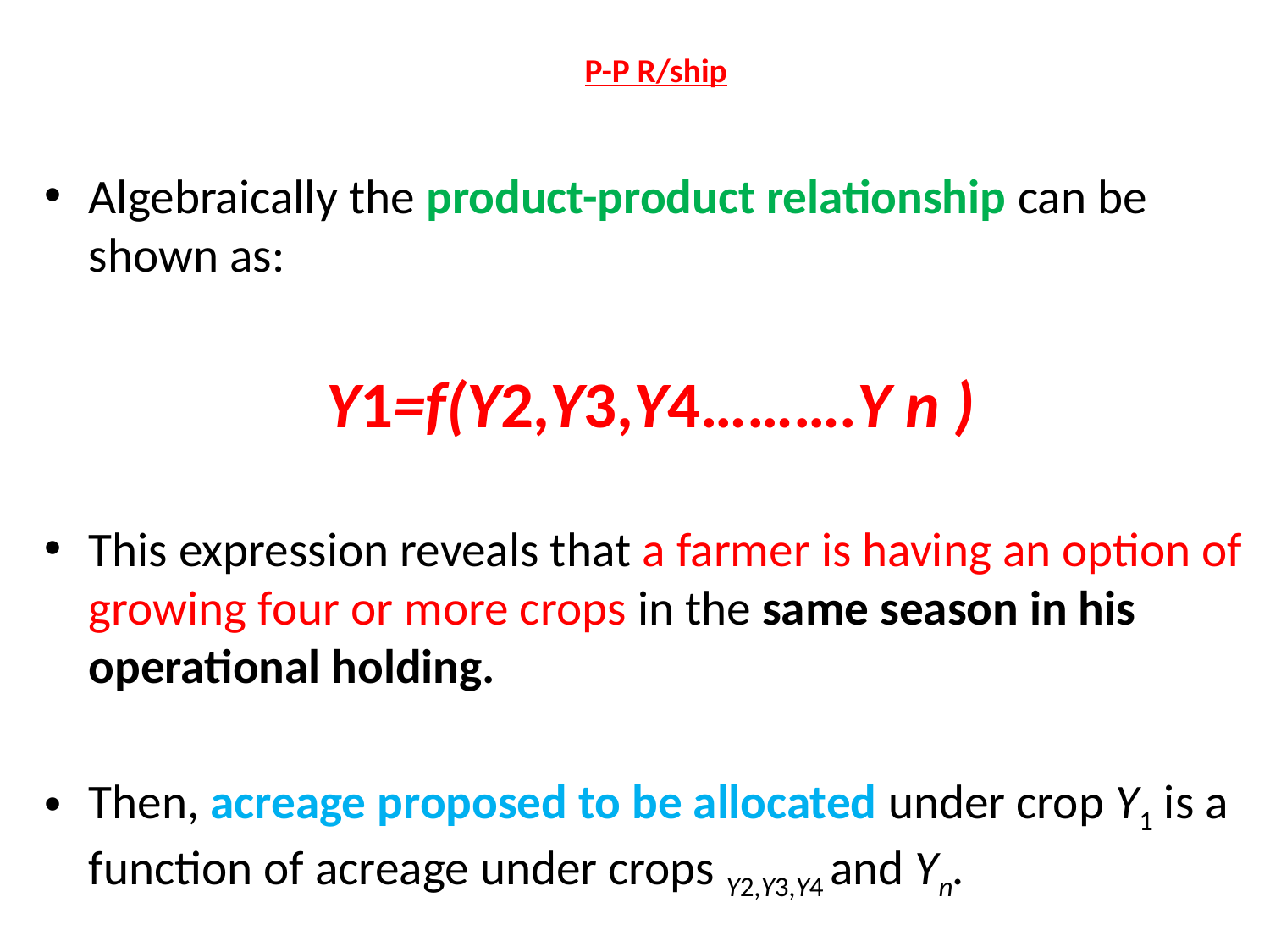

# P-P R/ship
Algebraically the product-product relationship can be shown as:

Y1=f(Y2,Y3,Y4……….Y n )

This expression reveals that a farmer is having an option of growing four or more crops in the same season in his operational holding.

Then, acreage proposed to be allocated under crop Y1 is a function of acreage under crops Y2,Y3,Y4 and Yn.